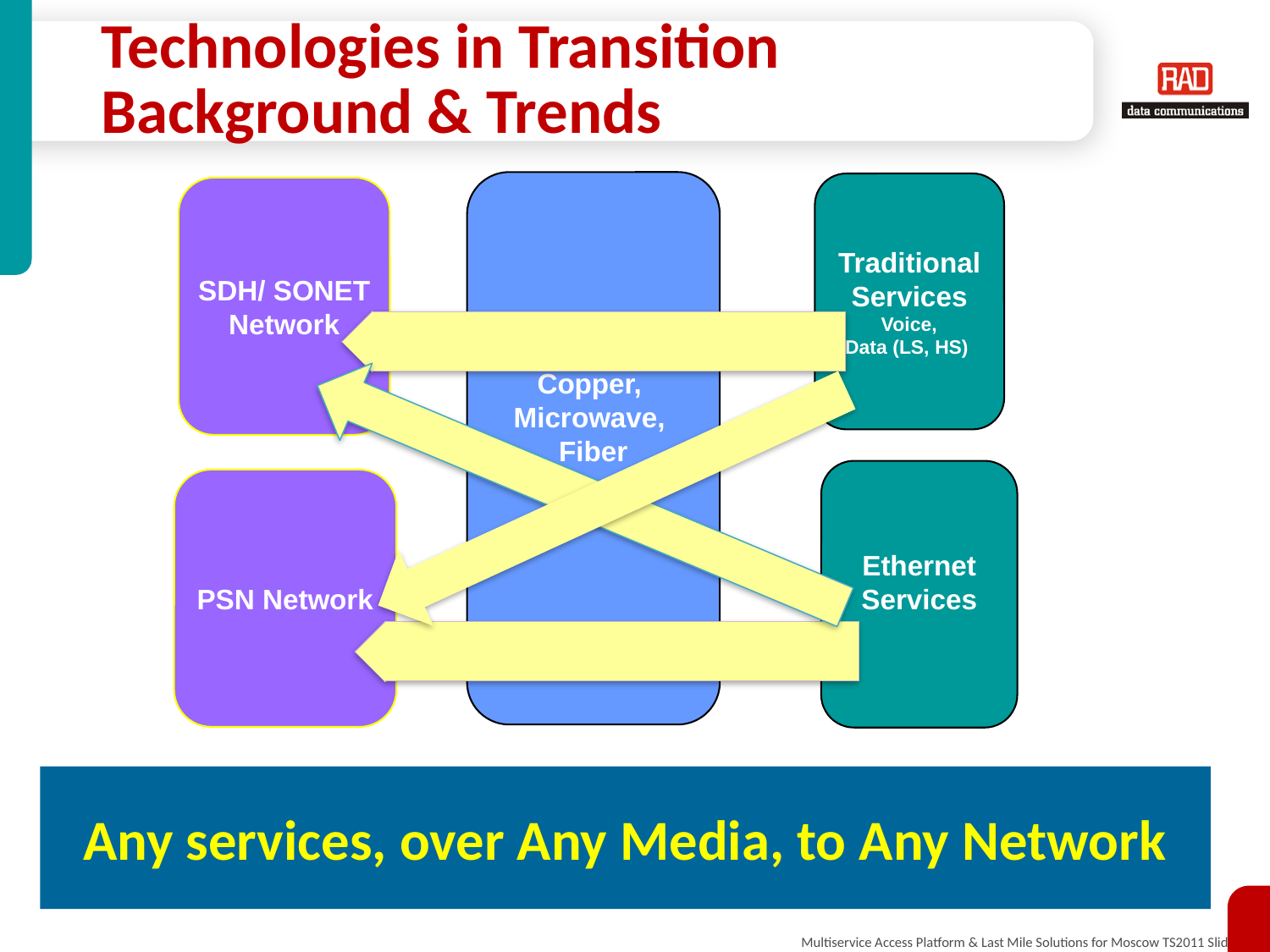

# Technologies in Transition Background & Trends

SDH/ SONET Network
Traditional Services
 Voice,
Data (LS, HS)

Copper,
Microwave,
Fiber

PSN Network
Ethernet Services

Traditional Services over SDH/SONET
Any services, over Any Media, to Any Network
Service Ethernet clients next to traditional ones over SDH/SONET
Carrying High bandwidth Ethernet traffic and traditional services over PSN network